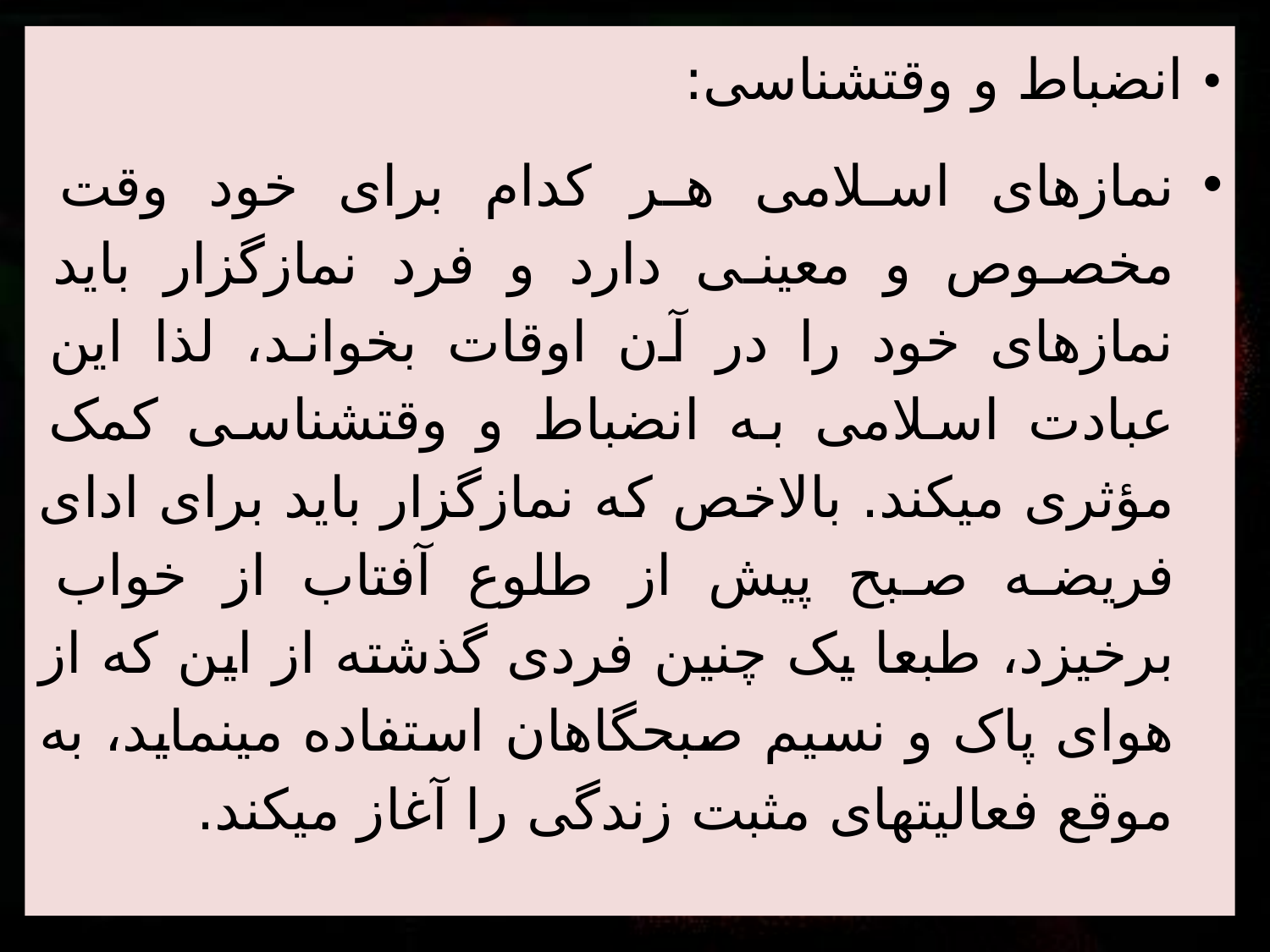

• انضباط و وقت‏شناسی:
نمازهای اسلامی هر کدام برای خود وقت مخصوص و معینی دارد و فرد نمازگزار باید نمازهای خود را در آن اوقات بخواند، لذا این عبادت اسلامی به انضباط و وقت‏شناسی کمک مؤثری می‏کند. بالاخص که نمازگزار باید برای ادای فریضه صبح پیش از طلوع آفتاب از خواب برخیزد، طبعا یک چنین فردی گذشته از این که از هوای پاک و نسیم صبحگاهان استفاده می‏نماید، به موقع فعالیتهای مثبت زندگی را آغاز می‏کند.